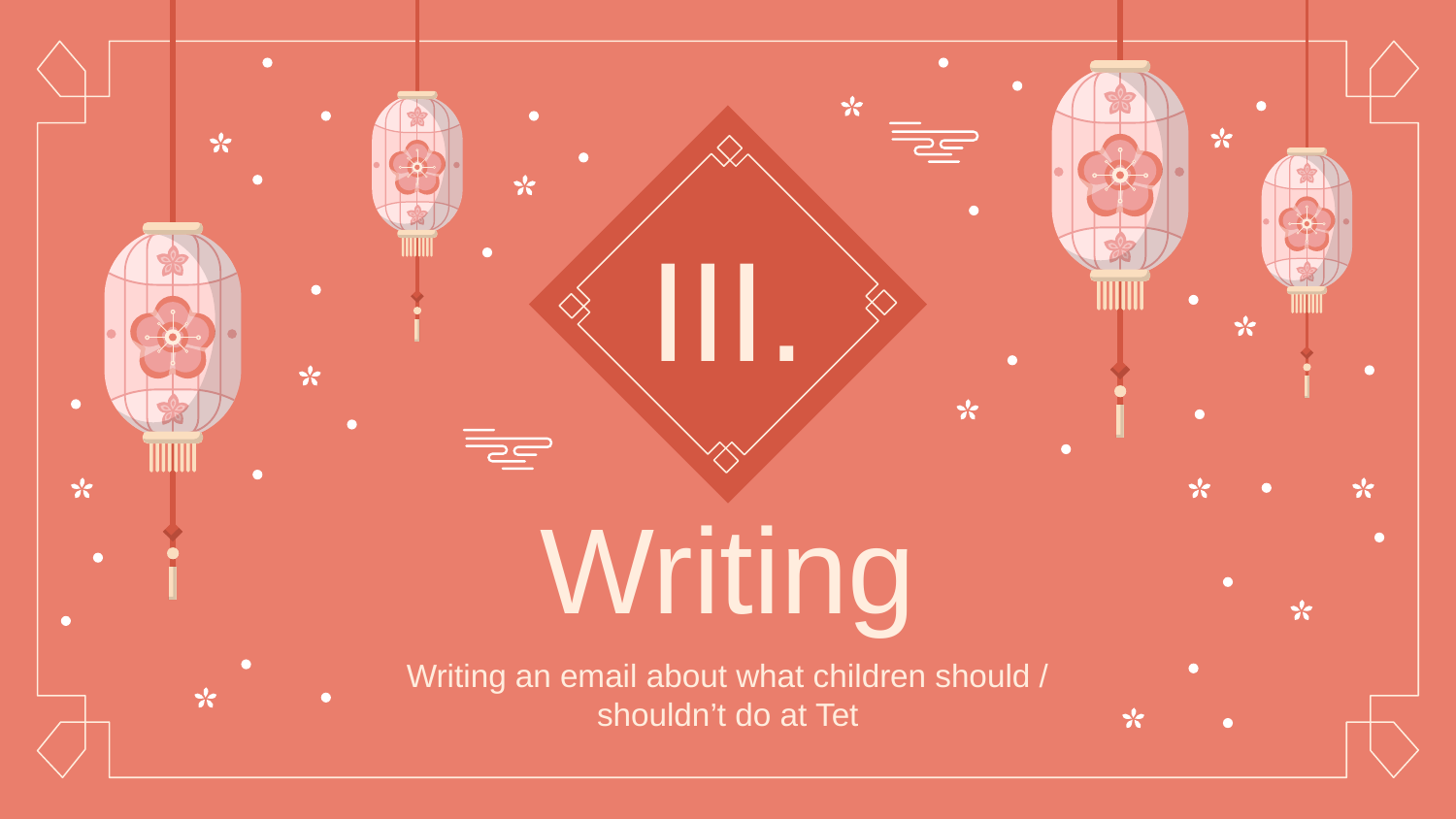

# III.
Writing
Writing an email about what children should / shouldn’t do at Tet